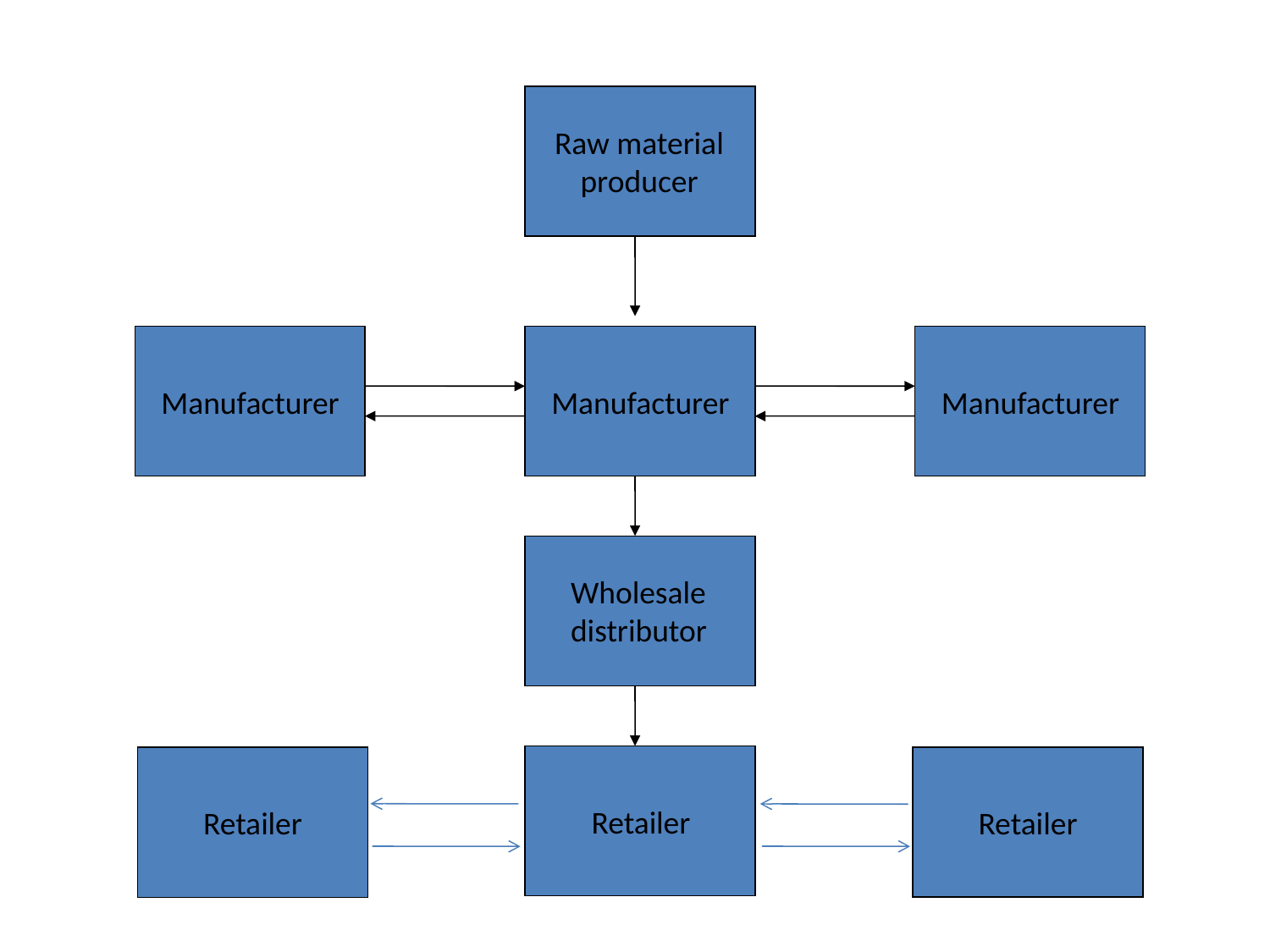

Raw material
producer

Manufacturer
Manufacturer
Manufacturer

Wholesale
distributor

Retailer
Retailer
Retailer